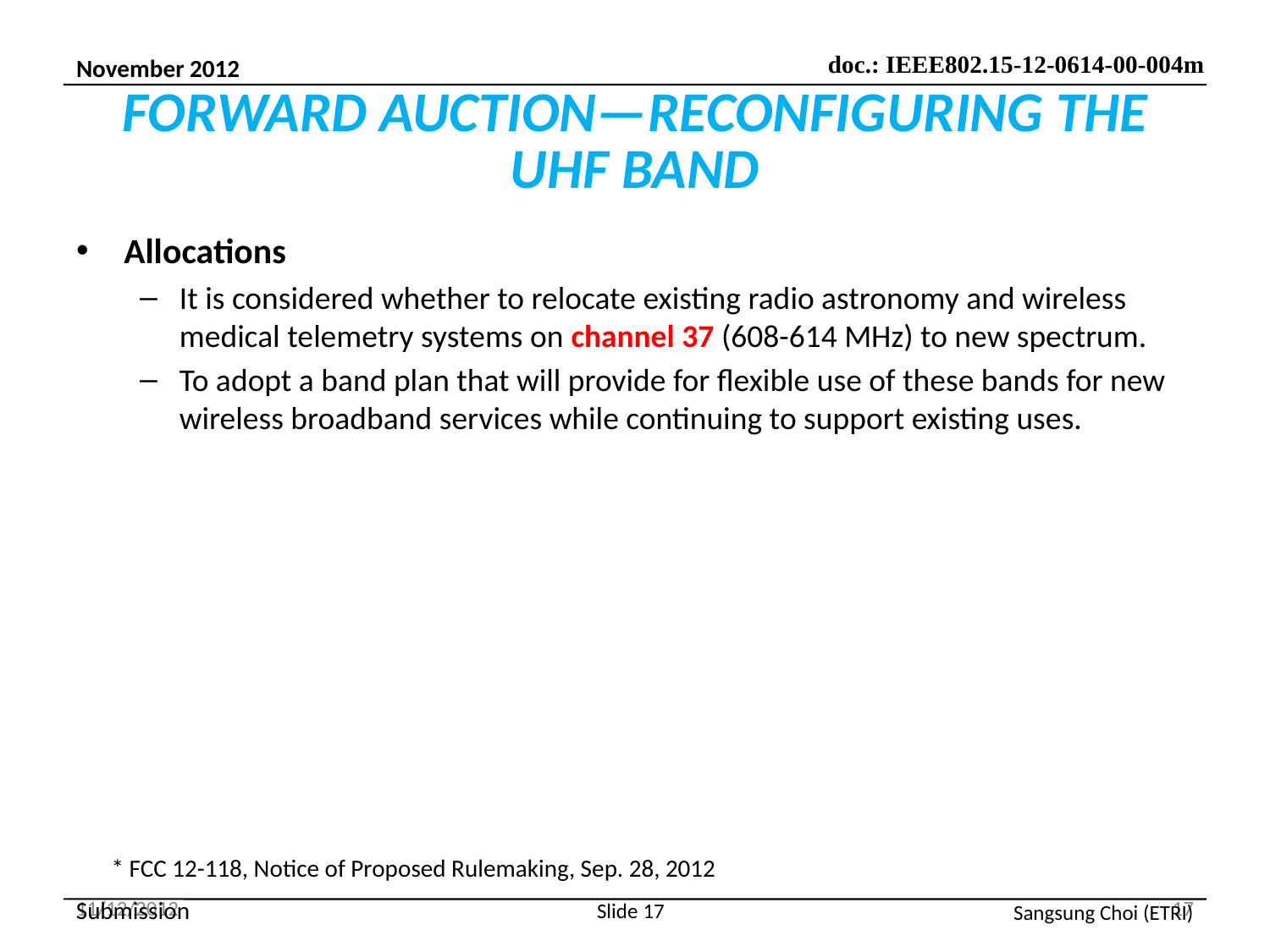

# FORWARD AUCTION—RECONFIGURING THE UHF BAND
Allocations
It is considered whether to relocate existing radio astronomy and wireless medical telemetry systems on channel 37 (608-614 MHz) to new spectrum.
To adopt a band plan that will provide for flexible use of these bands for new wireless broadband services while continuing to support existing uses.

* FCC 12-118, Notice of Proposed Rulemaking, Sep. 28, 2012